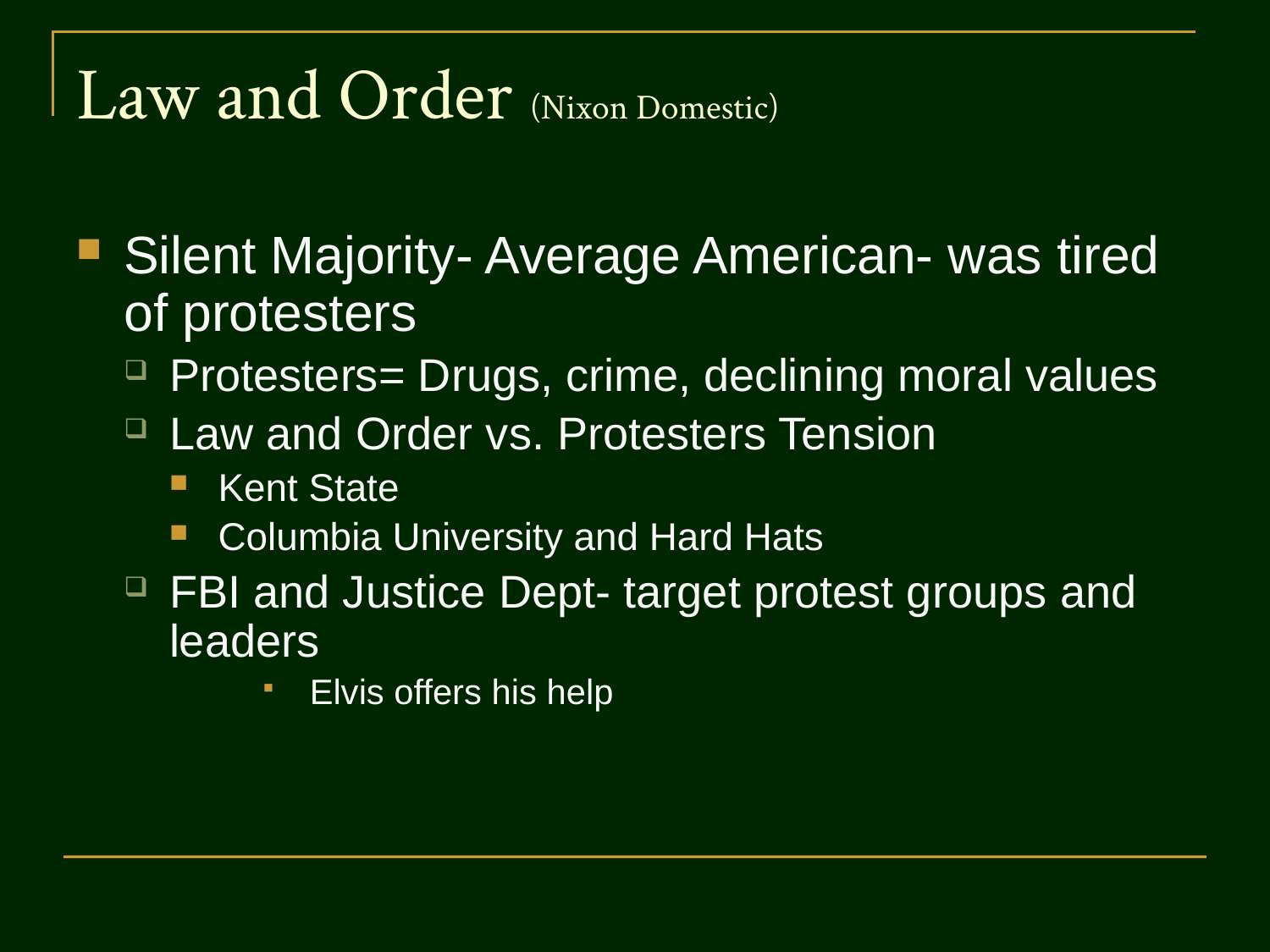

# Law and Order (Nixon Domestic)
Silent Majority- Average American- was tired of protesters
Protesters= Drugs, crime, declining moral values
Law and Order vs. Protesters Tension
Kent State
Columbia University and Hard Hats
FBI and Justice Dept- target protest groups and leaders
Elvis offers his help